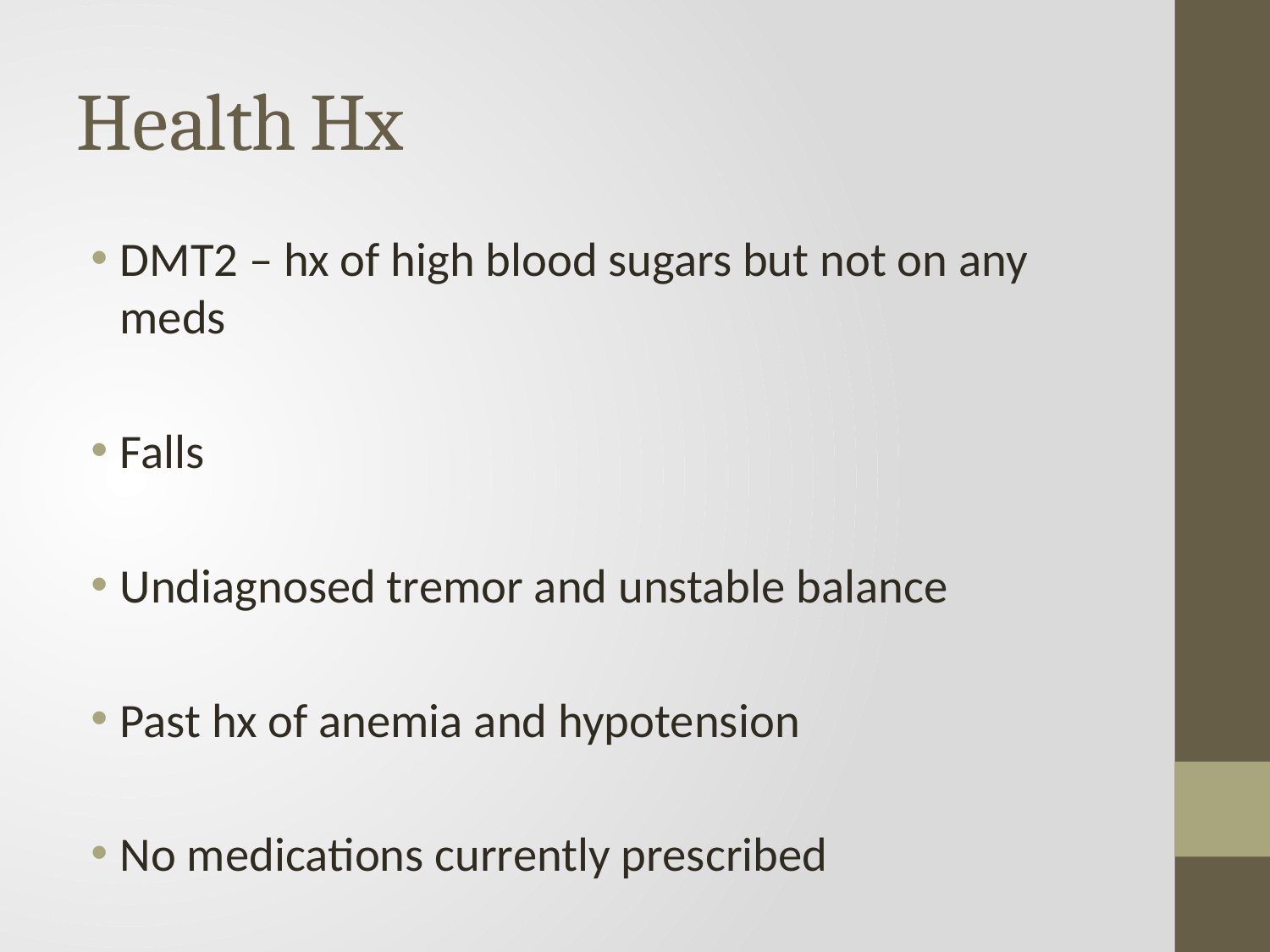

# Health Hx
DMT2 – hx of high blood sugars but not on any meds

Falls

Undiagnosed tremor and unstable balance

Past hx of anemia and hypotension

No medications currently prescribed